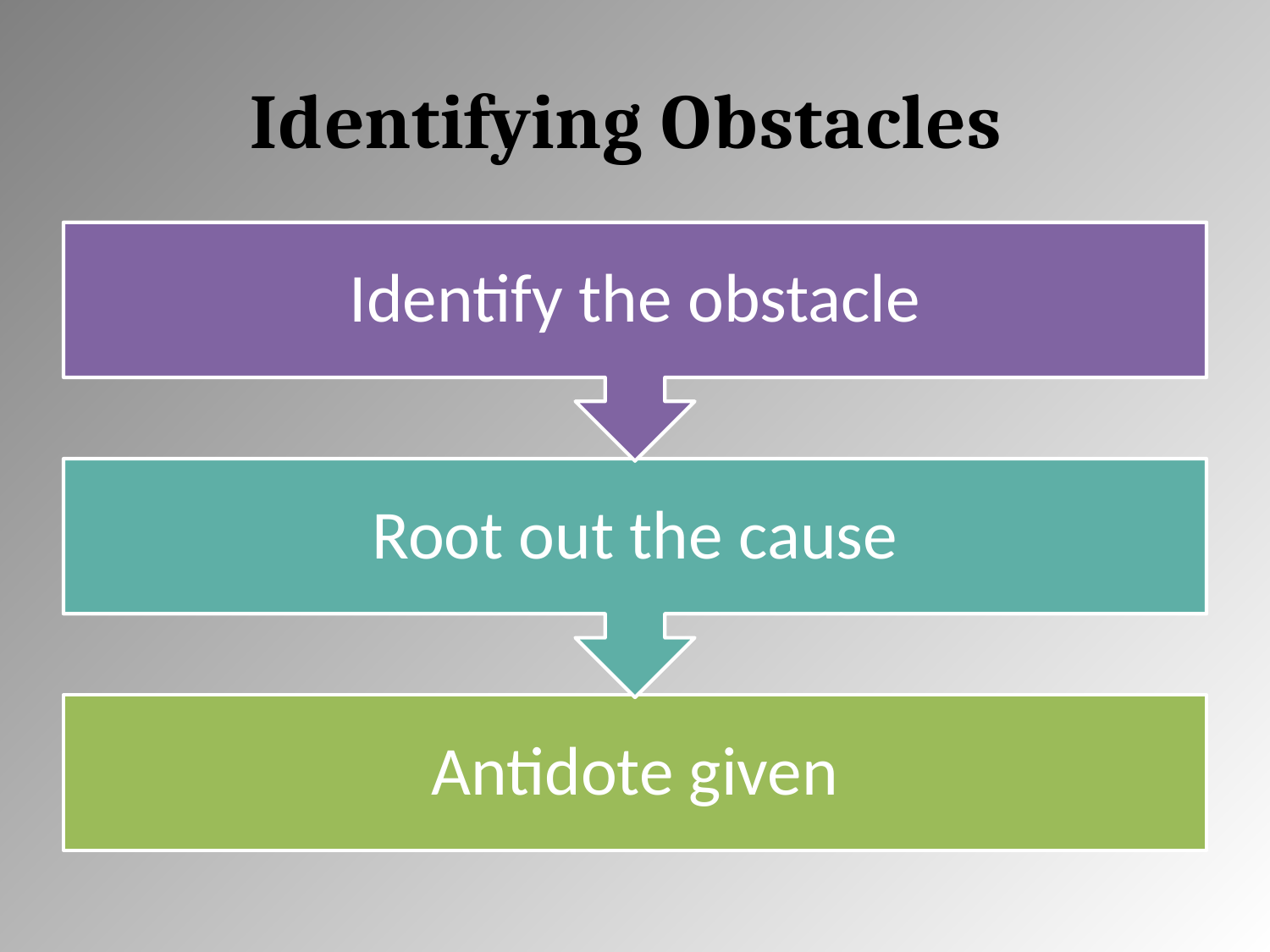

# Identifying Obstacles
Antidote given
Root out the cause
Identify the obstacle